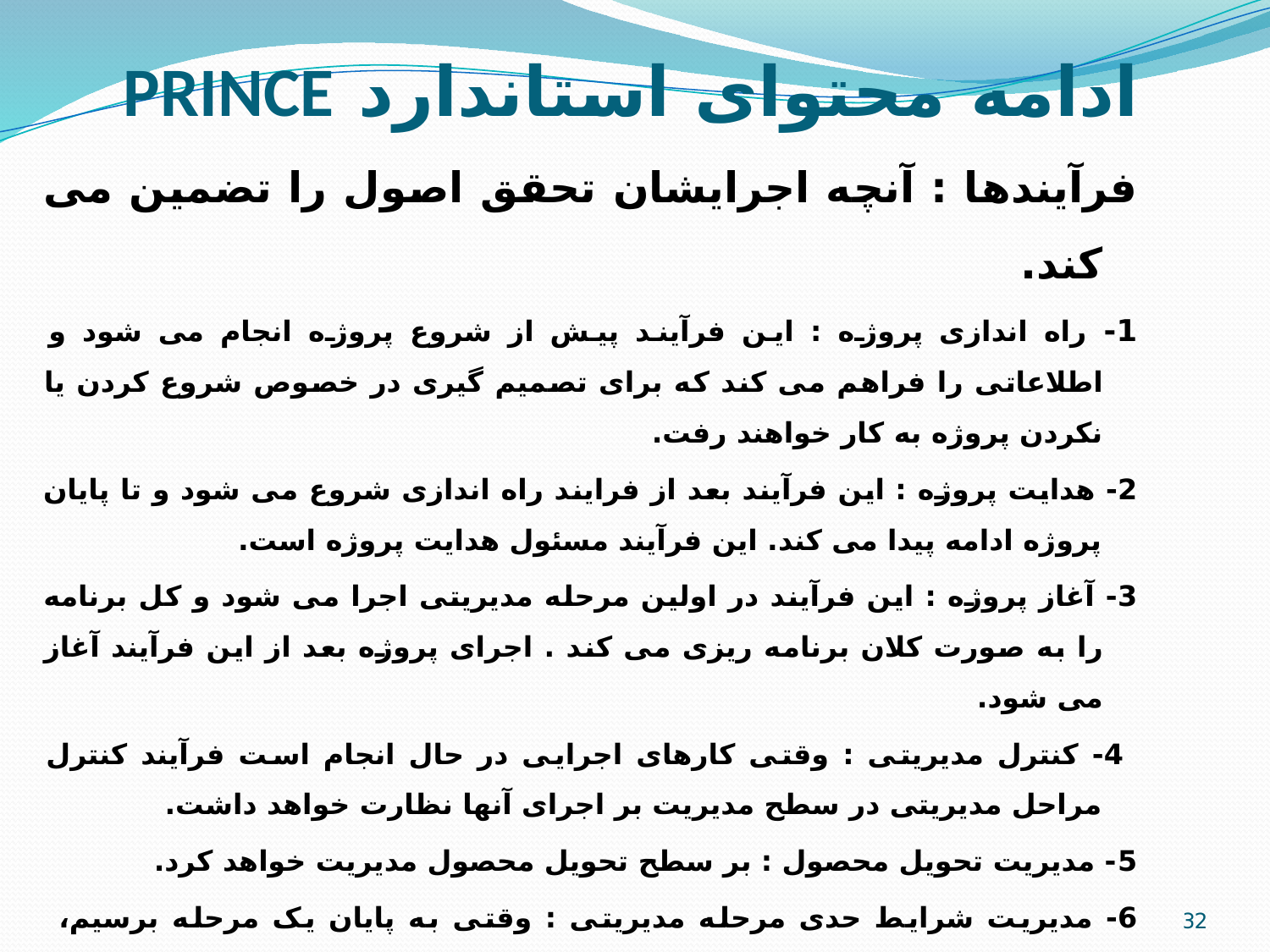

# ادامه محتوای استاندارد PRINCE
فرآیندها : آنچه اجرایشان تحقق اصول را تضمین می کند.
1- راه اندازی پروژه : این فرآیند پیش از شروع پروژه انجام می شود و اطلاعاتی را فراهم می کند که برای تصمیم گیری در خصوص شروع کردن یا نکردن پروژه به کار خواهند رفت.
2- هدایت پروژه : این فرآیند بعد از فرایند راه اندازی شروع می شود و تا پایان پروژه ادامه پیدا می کند. این فرآیند مسئول هدایت پروژه است.
3- آغاز پروژه : این فرآیند در اولین مرحله مدیریتی اجرا می شود و کل برنامه را به صورت کلان برنامه ریزی می کند . اجرای پروژه بعد از این فرآیند آغاز می شود.
 4- کنترل مدیریتی : وقتی کارهای اجرایی در حال انجام است فرآیند کنترل مراحل مدیریتی در سطح مدیریت بر اجرای آنها نظارت خواهد داشت.
5- مدیریت تحویل محصول : بر سطح تحویل محصول مدیریت خواهد کرد.
6- مدیریت شرایط حدی مرحله مدیریتی : وقتی به پایان یک مرحله برسیم،  برنامه تفصیلی مرحله بعد در این فرایند تهیه می شود.
7- خاتمه پروژه : وقتی محصول نهایی پروژه تکمیل می شود یا تصمیم بر لغو پروژه بگیریم این فرآیند را اجرا می کنیم تا کارهای نهایی را انجام دهیم.

32